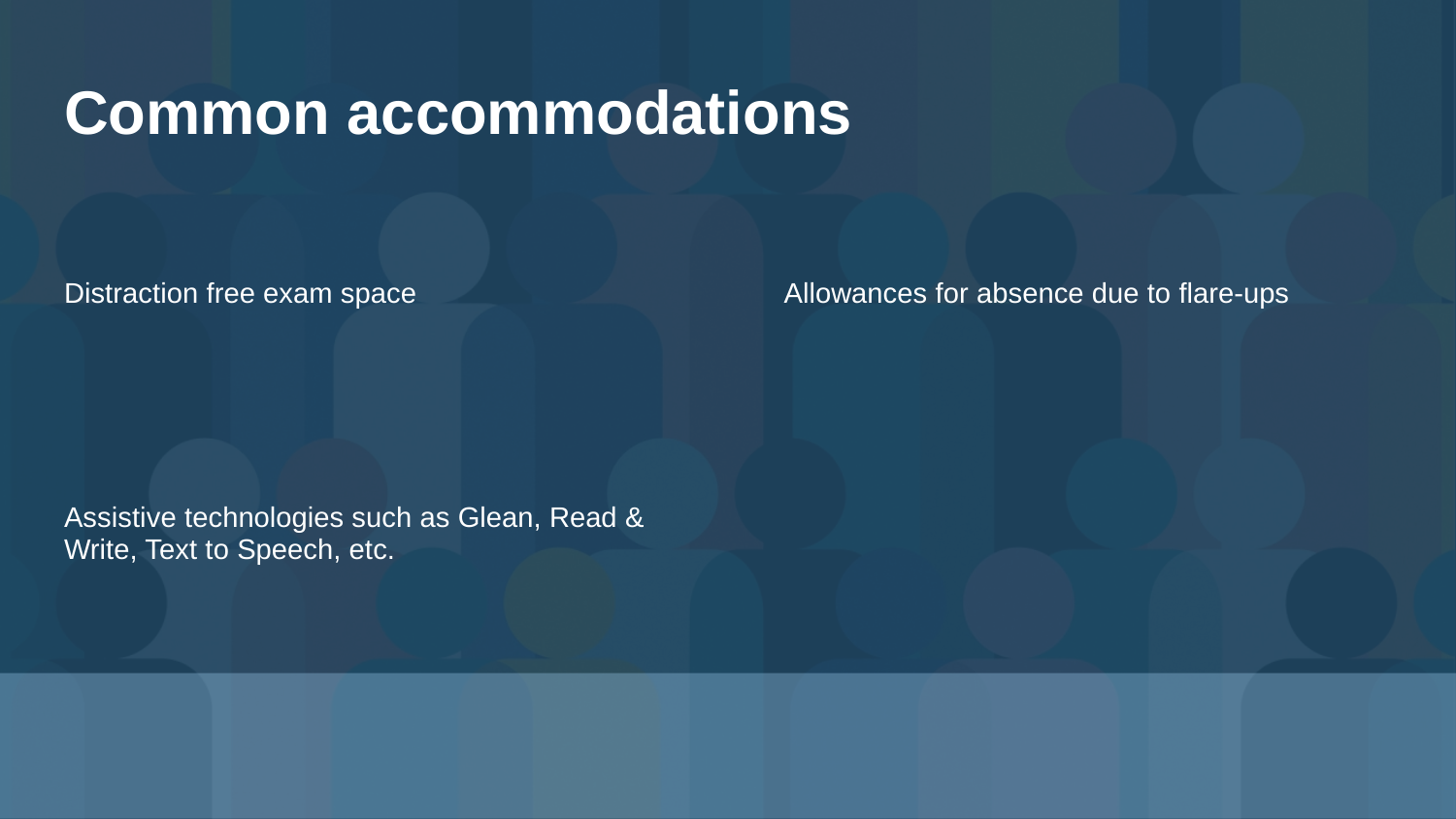

# Common accommodations

Distraction free exam space

Assistive technologies such as Glean, Read & Write, Text to Speech, etc.

Allowances for absence due to flare-ups